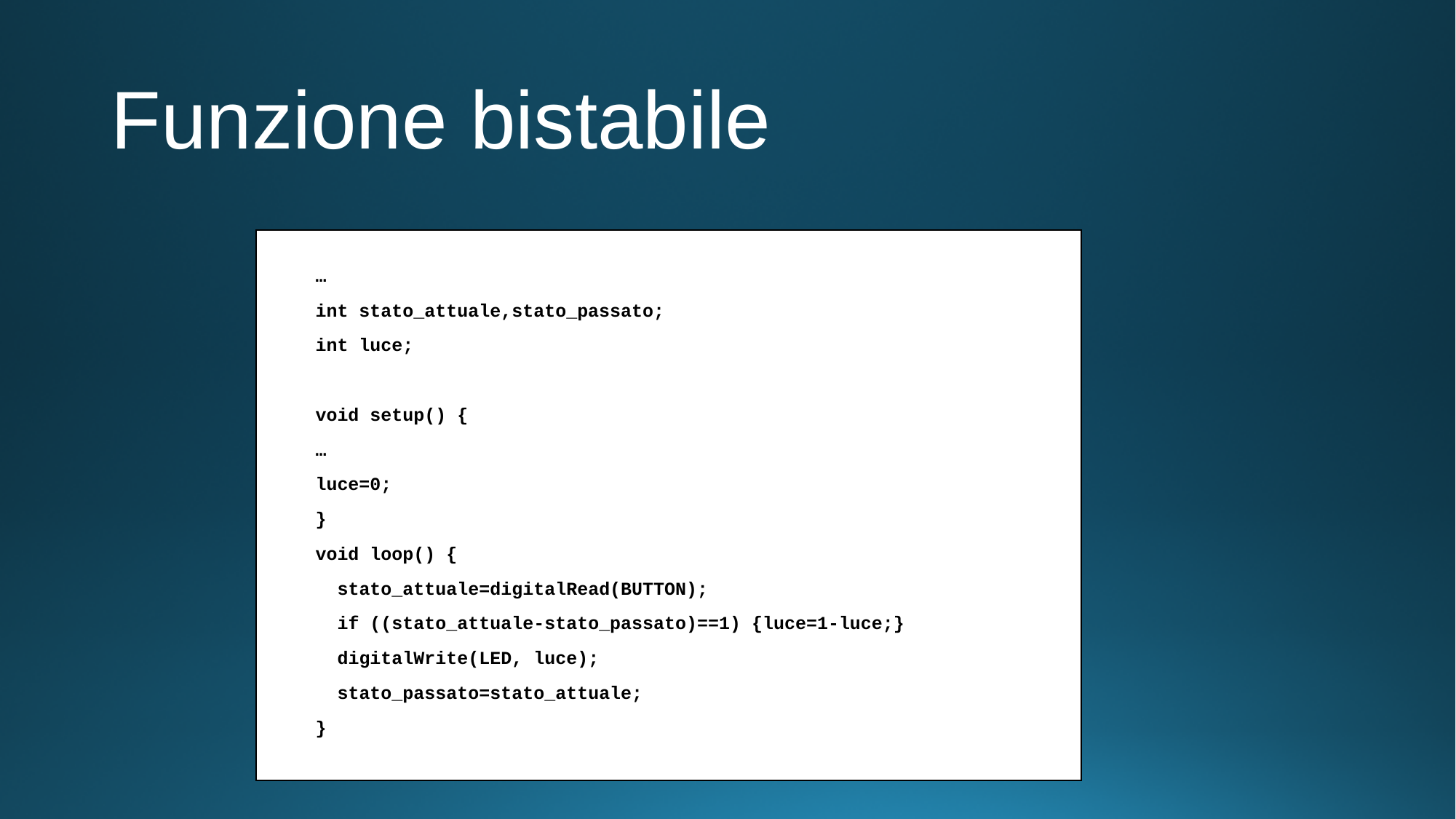

# Funzione bistabile

…
int stato_attuale,stato_passato;
int luce;

void setup() {
…
luce=0;
}
void loop() {
  stato_attuale=digitalRead(BUTTON);
  if ((stato_attuale-stato_passato)==1) {luce=1-luce;}
  digitalWrite(LED, luce);
  stato_passato=stato_attuale;
}